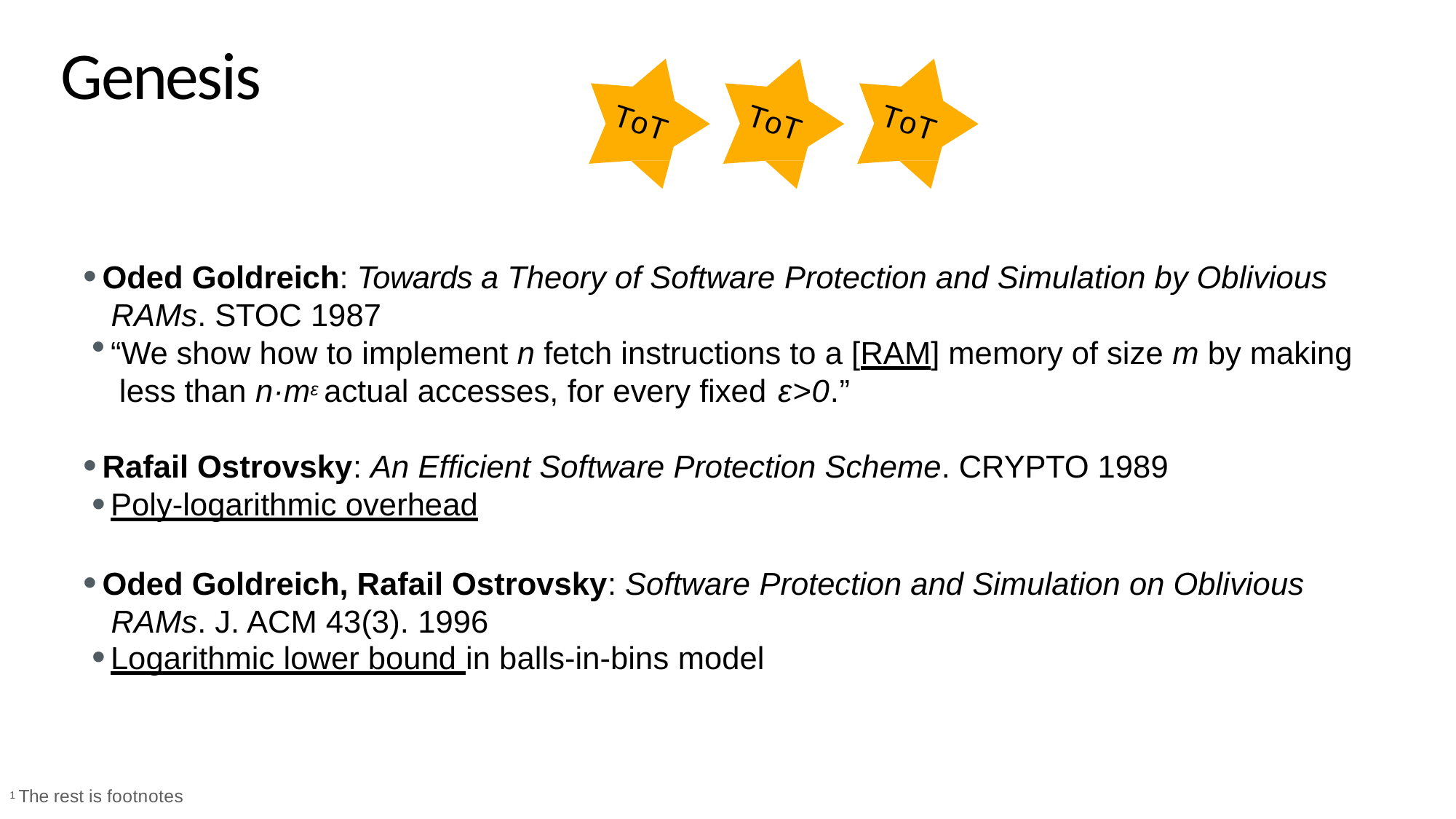

# Genesis

ToT
ToT
ToT
Oded Goldreich: Towards a Theory of Software Protection and Simulation by Oblivious  RAMs. STOC 1987
“We show how to implement n fetch instructions to a [RAM] memory of size m by making  less than n·mε actual accesses, for every fixed ε>0.”

Rafail Ostrovsky: An Efficient Software Protection Scheme. CRYPTO 1989
Poly-logarithmic overhead

Oded Goldreich, Rafail Ostrovsky: Software Protection and Simulation on Oblivious  RAMs. J. ACM 43(3). 1996
Logarithmic lower bound in balls-in-bins model
1 The rest is footnotes